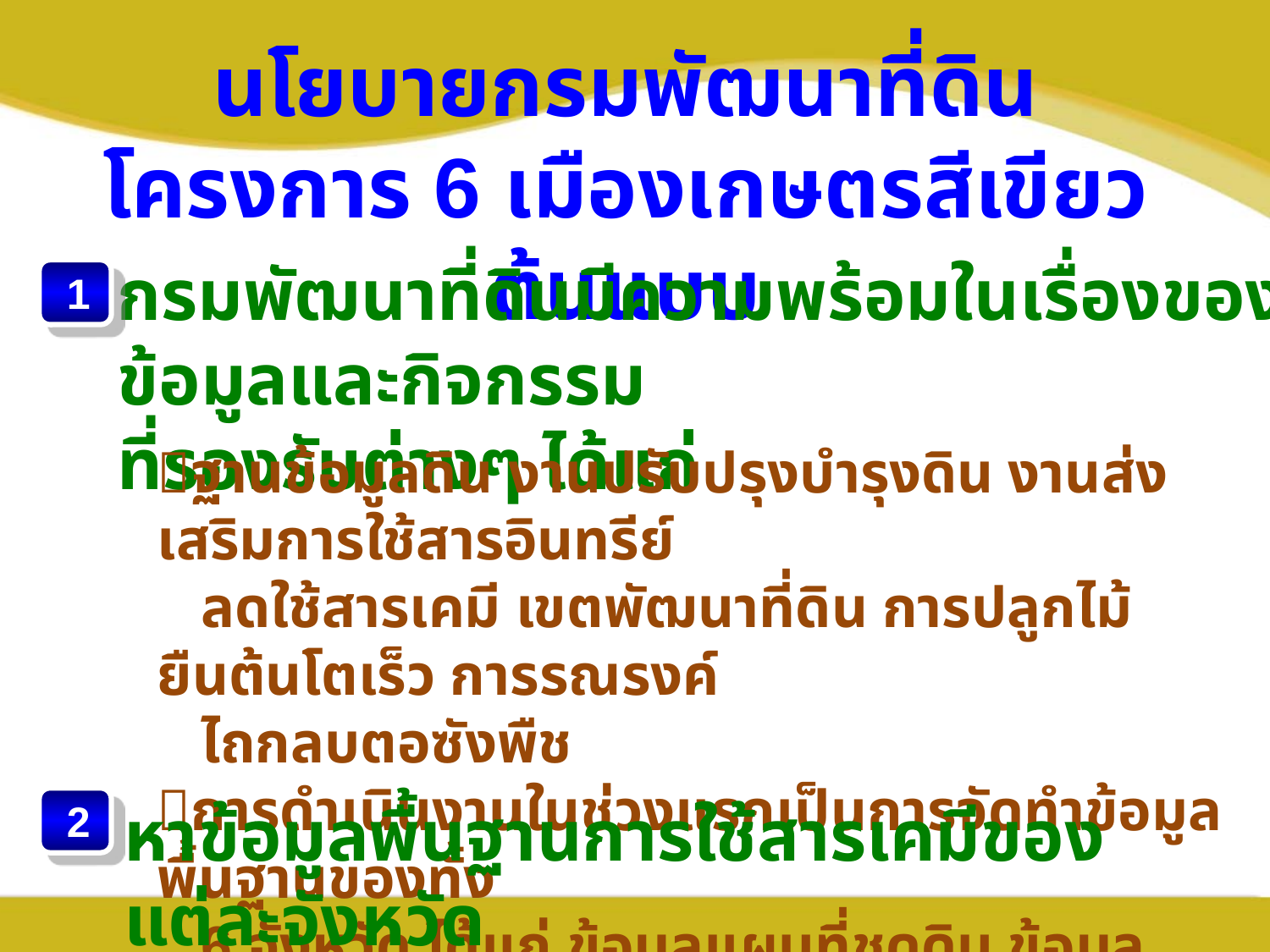

นโยบายกรมพัฒนาที่ดิน
โครงการ 6 เมืองเกษตรสีเขียวต้นแบบ
กรมพัฒนาที่ดินมีความพร้อมในเรื่องของข้อมูลและกิจกรรม
ที่รองรับต่างๆ ได้แก่
 1
♦ฐานข้อมูลดิน งานปรับปรุงบำรุงดิน งานส่งเสริมการใช้สารอินทรีย์
   ลดใช้สารเคมี เขตพัฒนาที่ดิน การปลูกไม้ยืนต้นโตเร็ว การรณรงค์
   ไถกลบตอซังพืช
♦การดำเนินงานในช่วงแรกเป็นการจัดทำข้อมูลพื้นฐานของทั้ง
   6 จังหวัด ได้แก่ ข้อมูลแผนที่ชุดดิน ข้อมูลการใช้ประโยชน์ที่ดิน
หาข้อมูลพื้นฐานการใช้สารเคมีของแต่ละจังหวัด
 2